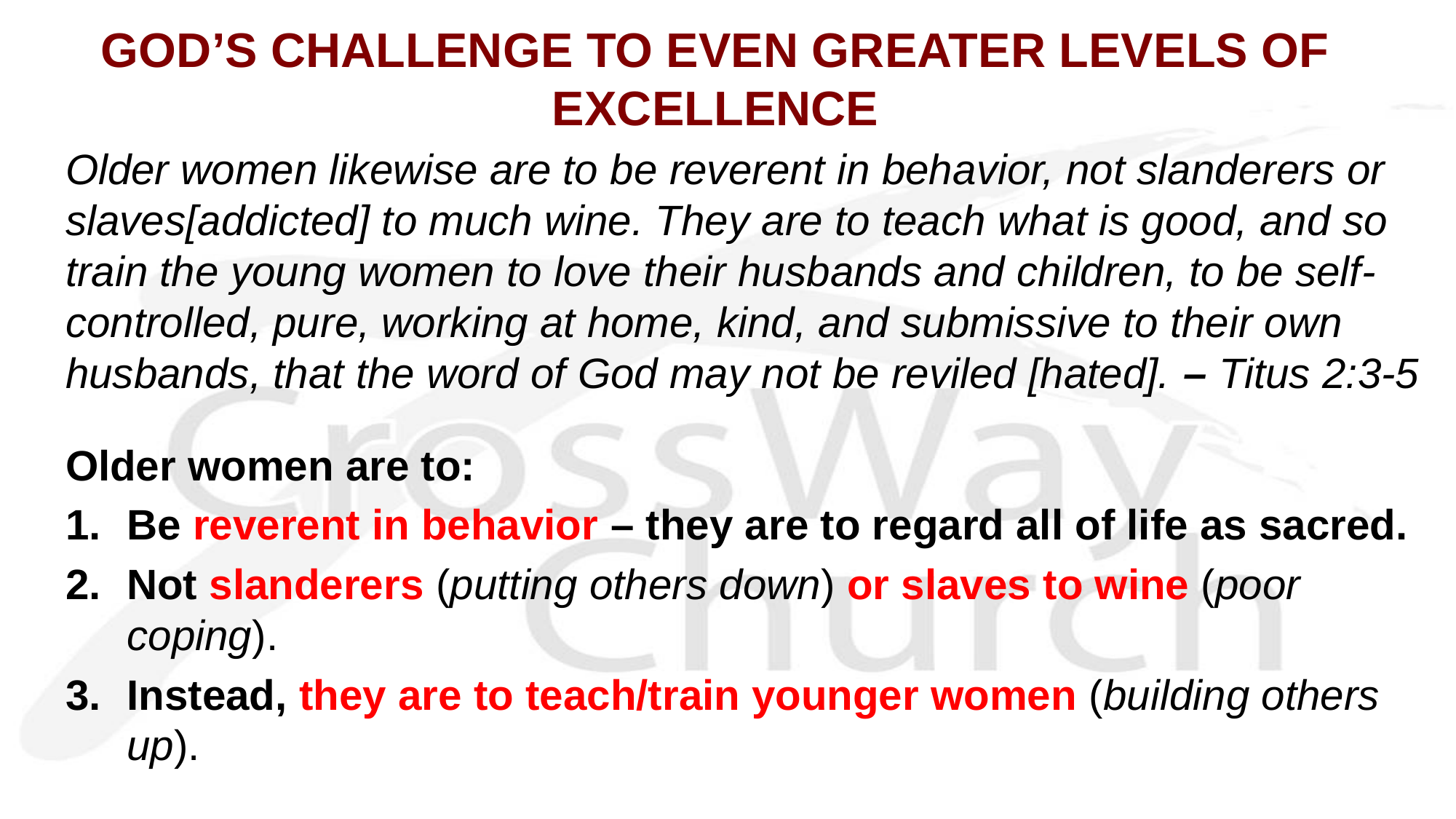

# GOD’S CHALLENGE TO EVEN GREATER LEVELS OF EXCELLENCE
Older women likewise are to be reverent in behavior, not slanderers or slaves[addicted] to much wine. They are to teach what is good, and so train the young women to love their husbands and children, to be self- controlled, pure, working at home, kind, and submissive to their own husbands, that the word of God may not be reviled [hated]. – Titus 2:3-5

Older women are to:
Be reverent in behavior – they are to regard all of life as sacred.
Not slanderers (putting others down) or slaves to wine (poor coping).
Instead, they are to teach/train younger women (building others up).